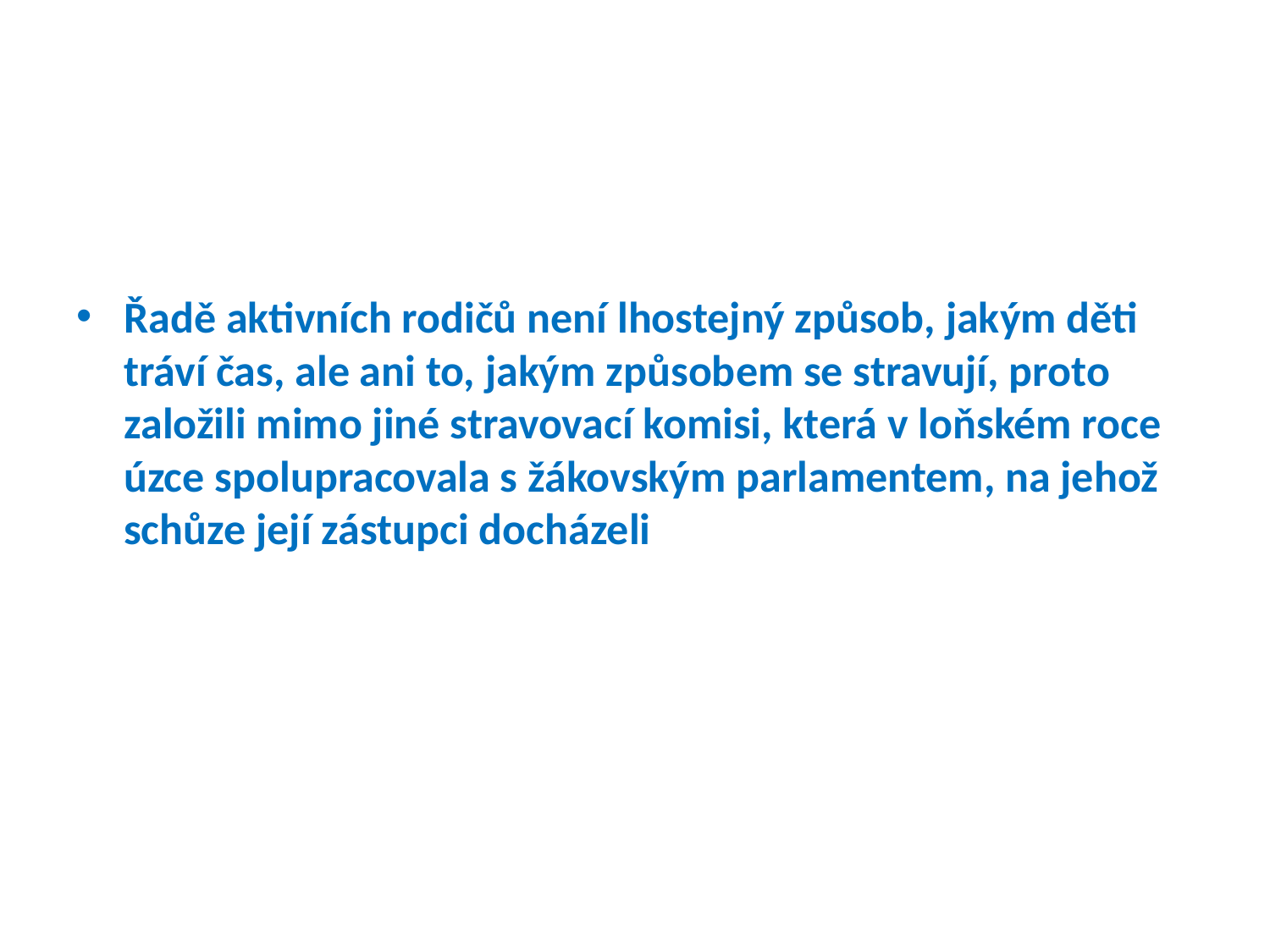

Řadě aktivních rodičů není lhostejný způsob, jakým děti tráví čas, ale ani to, jakým způsobem se stravují, proto založili mimo jiné stravovací komisi, která v loňském roce úzce spolupracovala s žákovským parlamentem, na jehož schůze její zástupci docházeli